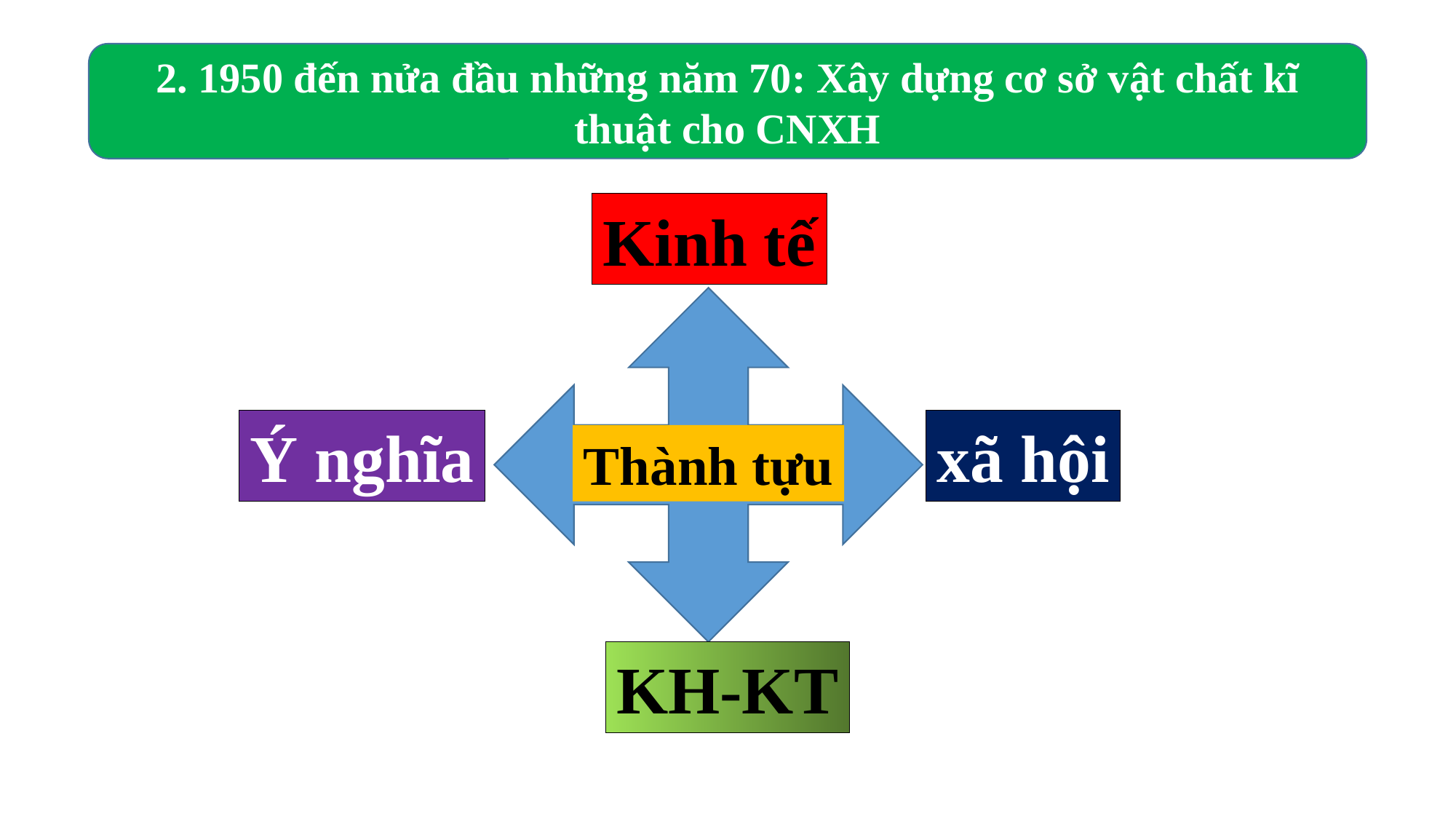

2. 1950 đến nửa đầu những năm 70: Xây dựng cơ sở vật chất kĩ thuật cho CNXH
Kinh tế

Ý nghĩa
xã hội
Thành tựu
KH-KT